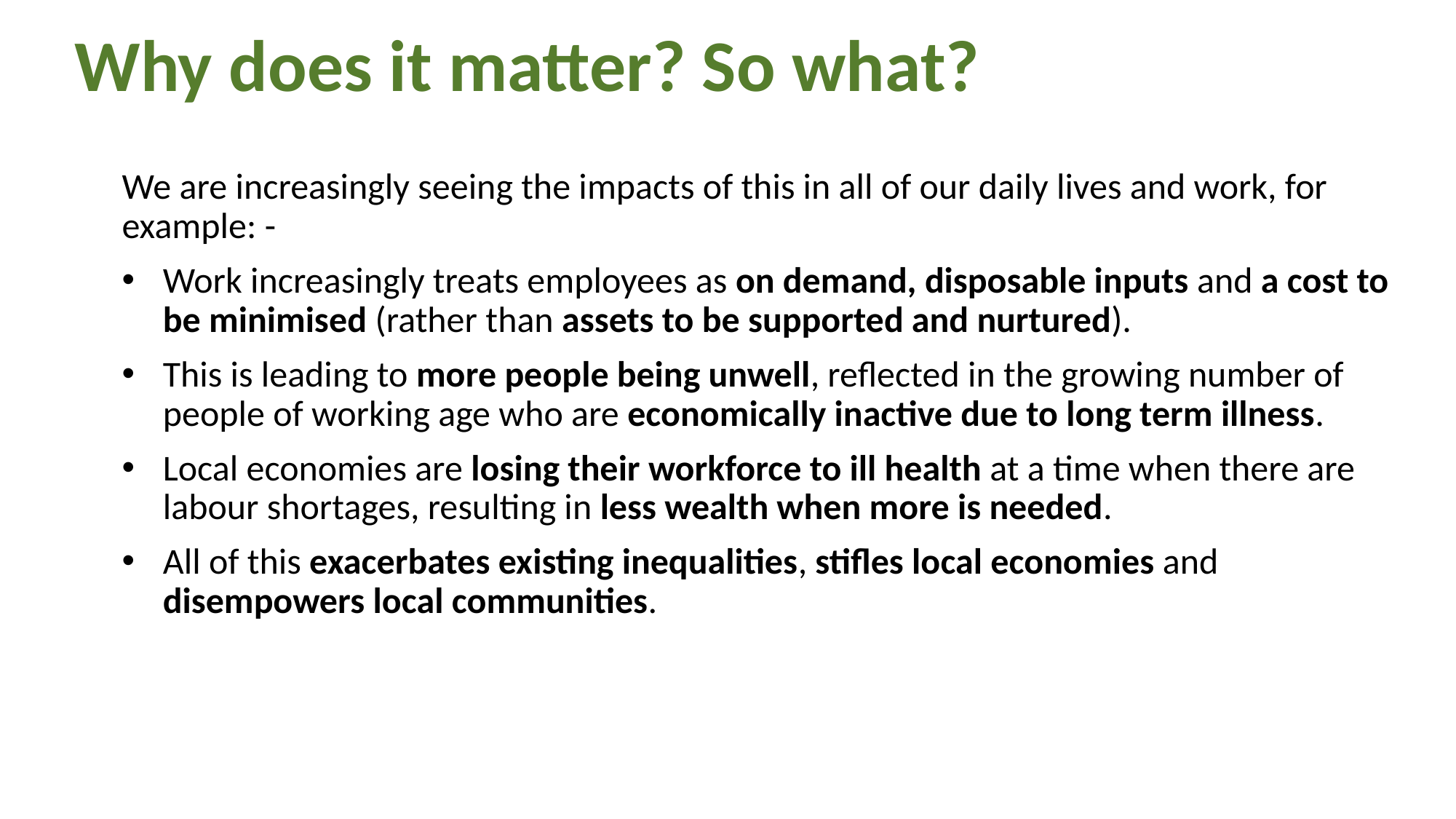

# Why does it matter? So what?
We are increasingly seeing the impacts of this in all of our daily lives and work, for example: -
Work increasingly treats employees as on demand, disposable inputs and a cost to be minimised (rather than assets to be supported and nurtured).
This is leading to more people being unwell, reflected in the growing number of people of working age who are economically inactive due to long term illness.
Local economies are losing their workforce to ill health at a time when there are labour shortages, resulting in less wealth when more is needed.
All of this exacerbates existing inequalities, stifles local economies and disempowers local communities.